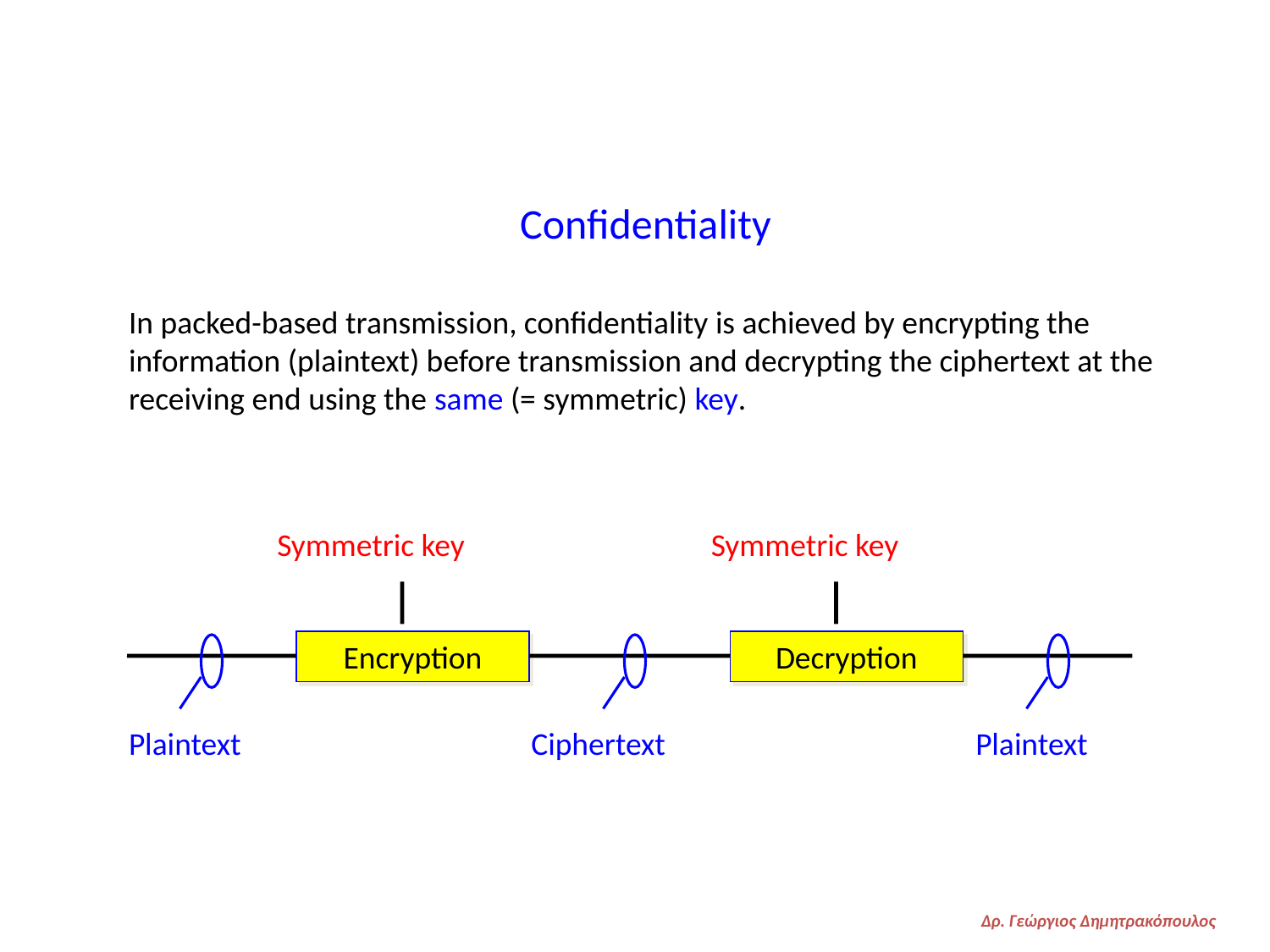

Confidentiality
In packed-based transmission, confidentiality is achieved by encrypting the information (plaintext) before transmission and decrypting the ciphertext at the receiving end using the same (= symmetric) key.
Symmetric key
Symmetric key

Encryption
Decryption

Plaintext
Ciphertext
Plaintext
Δρ. Γεώργιος Δημητρακόπουλος